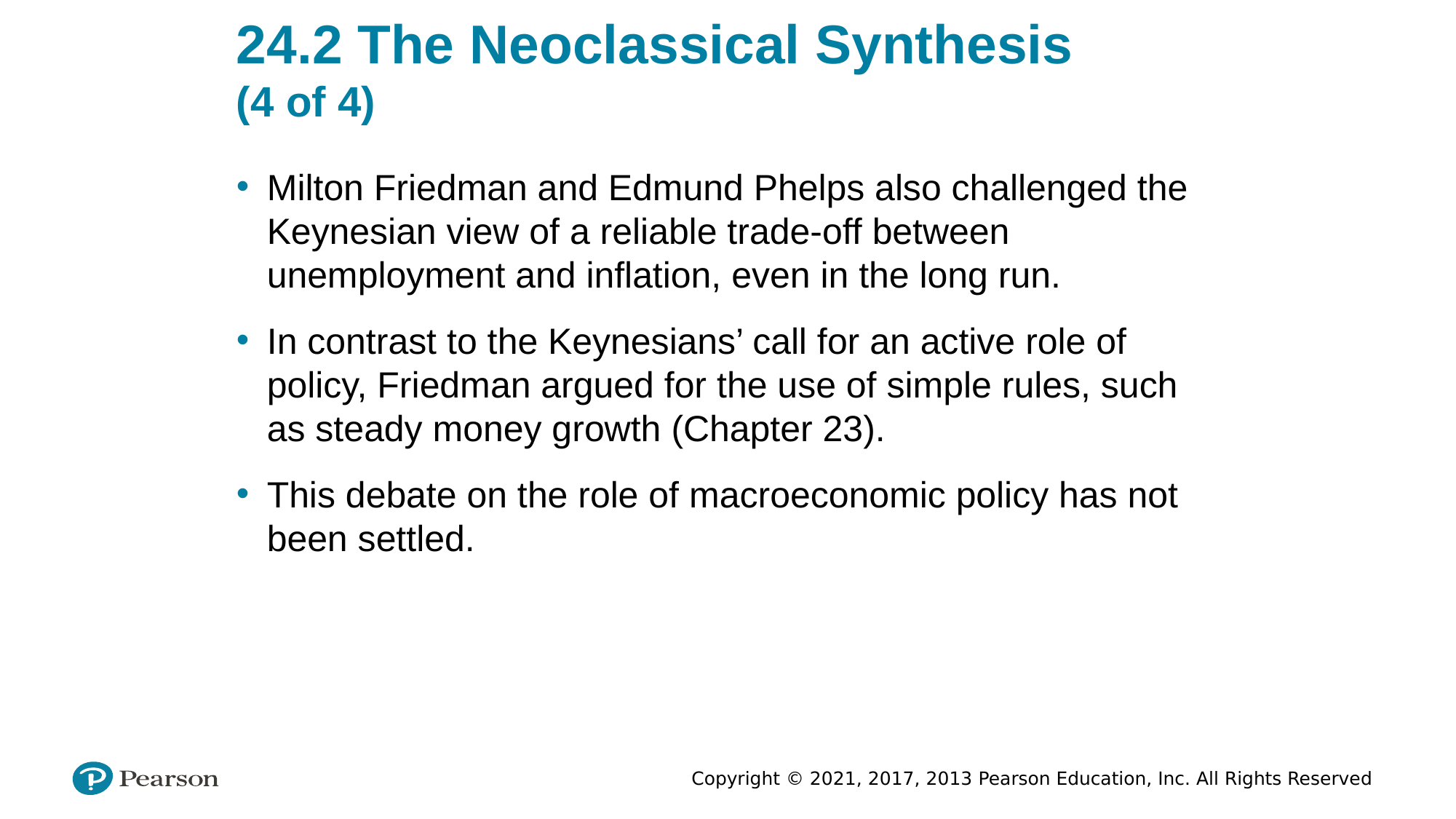

# 24.2 The Neoclassical Synthesis        (4 of 4)
Milton Friedman and Edmund Phelps also challenged the Keynesian view of a reliable trade-off between unemployment and inflation, even in the long run.
In contrast to the Keynesians’ call for an active role of policy, Friedman argued for the use of simple rules, such as steady money growth (Chapter 23).
This debate on the role of macroeconomic policy has not been settled.